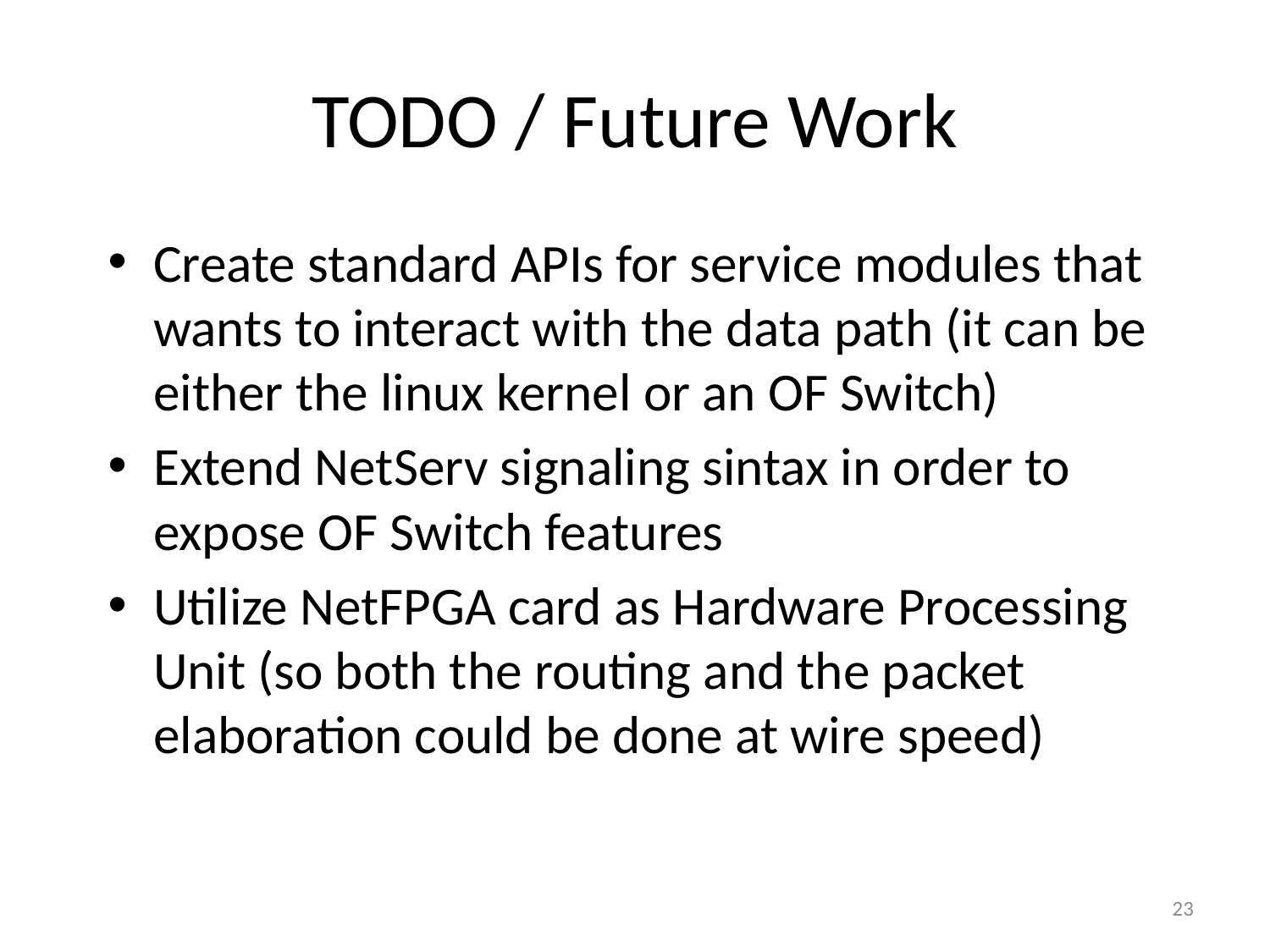

# TODO / Future Work
Create standard APIs for service modules that wants to interact with the data path (it can be either the linux kernel or an OF Switch)
Extend NetServ signaling sintax in order to expose OF Switch features
Utilize NetFPGA card as Hardware Processing Unit (so both the routing and the packet elaboration could be done at wire speed)
23